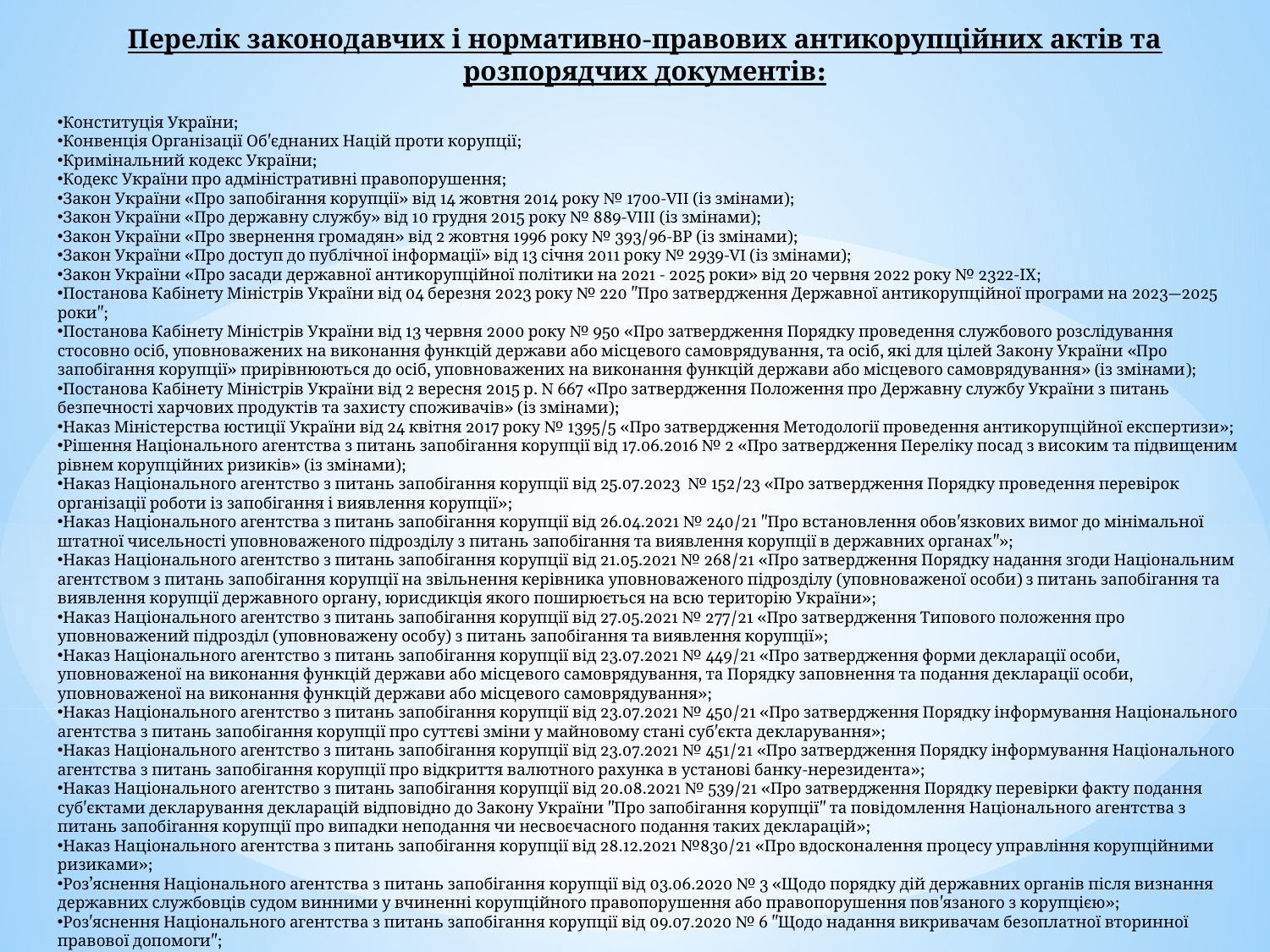

Перелік законодавчих і нормативно-правових антикорупційних актів та розпорядчих документів:
Конституція України;
Конвенція Організації Об'єднаних Націй проти корупції;
Кримінальний кодекс України;
Кодекс України про адміністративні правопорушення;
Закон України «Про запобігання корупції» від 14 жовтня 2014 року № 1700-VII (із змінами);
Закон України «Про державну службу» від 10 грудня 2015 року № 889-VIII (із змінами);
Закон України «Про звернення громадян» від 2 жовтня 1996 року № 393/96-ВР (із змінами);
Закон України «Про доступ до публічної інформації» від 13 січня 2011 року № 2939-VI (із змінами);
Закон України «Про засади державної антикорупційної політики на 2021 - 2025 роки» від 20 червня 2022 року № 2322-ІХ;
Постанова Кабінету Міністрів України від 04 березня 2023 року № 220 "Про затвердження Державної антикорупційної програми на 2023—2025 роки";
Постанова Кабінету Міністрів України від 13 червня 2000 року № 950 «Про затвердження Порядку проведення службового розслідування стосовно осіб, уповноважених на виконання функцій держави або місцевого самоврядування, та осіб, які для цілей Закону України «Про запобігання корупції» прирівнюються до осіб, уповноважених на виконання функцій держави або місцевого самоврядування» (із змінами);
Постанова Кабінету Міністрів України від 2 вересня 2015 р. N 667 «Про затвердження Положення про Державну службу України з питань безпечності харчових продуктів та захисту споживачів» (із змінами);
Наказ Міністерства юстиції України від 24 квітня 2017 року № 1395/5 «Про затвердження Методології проведення антикорупційної експертизи»;
Рішення Національного агентства з питань запобігання корупції від 17.06.2016 № 2 «Про затвердження Переліку посад з високим та підвищеним рівнем корупційних ризиків» (із змінами);
Наказ Національного агентство з питань запобігання корупції від 25.07.2023  № 152/23 «Про затвердження Порядку проведення перевірок організації роботи із запобігання і виявлення корупції»;
Наказ Національного агентства з питань запобігання корупції від 26.04.2021 № 240/21 "Про встановлення обов'язкових вимог до мінімальної штатної чисельності уповноваженого підрозділу з питань запобігання та виявлення корупції в державних органах"»;
Наказ Національного агентство з питань запобігання корупції від 21.05.2021 № 268/21 «Про затвердження Порядку надання згоди Національним агентством з питань запобігання корупції на звільнення керівника уповноваженого підрозділу (уповноваженої особи) з питань запобігання та виявлення корупції державного органу, юрисдикція якого поширюється на всю територію України»;
Наказ Національного агентство з питань запобігання корупції від 27.05.2021 № 277/21 «Про затвердження Типового положення про уповноважений підрозділ (уповноважену особу) з питань запобігання та виявлення корупції»;
Наказ Національного агентство з питань запобігання корупції від 23.07.2021 № 449/21 «Про затвердження форми декларації особи, уповноваженої на виконання функцій держави або місцевого самоврядування, та Порядку заповнення та подання декларації особи, уповноваженої на виконання функцій держави або місцевого самоврядування»;
Наказ Національного агентство з питань запобігання корупції від 23.07.2021 № 450/21 «Про затвердження Порядку інформування Національного агентства з питань запобігання корупції про суттєві зміни у майновому стані суб'єкта декларування»;
Наказ Національного агентство з питань запобігання корупції від 23.07.2021 № 451/21 «Про затвердження Порядку інформування Національного агентства з питань запобігання корупції про відкриття валютного рахунка в установі банку-нерезидента»;
Наказ Національного агентство з питань запобігання корупції від 20.08.2021 № 539/21 «Про затвердження Порядку перевірки факту подання суб'єктами декларування декларацій відповідно до Закону України "Про запобігання корупції" та повідомлення Національного агентства з питань запобігання корупції про випадки неподання чи несвоєчасного подання таких декларацій»;
Наказ Національного агентства з питань запобігання корупції від 28.12.2021 №830/21 «Про вдосконалення процесу управління корупційними ризиками»;
Роз’яснення Національного агентства з питань запобігання корупції від 03.06.2020 № 3 «Щодо порядку дій державних органів після визнання державних службовців судом винними у вчиненні корупційного правопорушення або правопорушення пов'язаного з корупцією»;
Роз'яснення Національного агентства з питань запобігання корупції від 09.07.2020 № 6 "Щодо надання викривачам безоплатної вторинної правової допомоги";